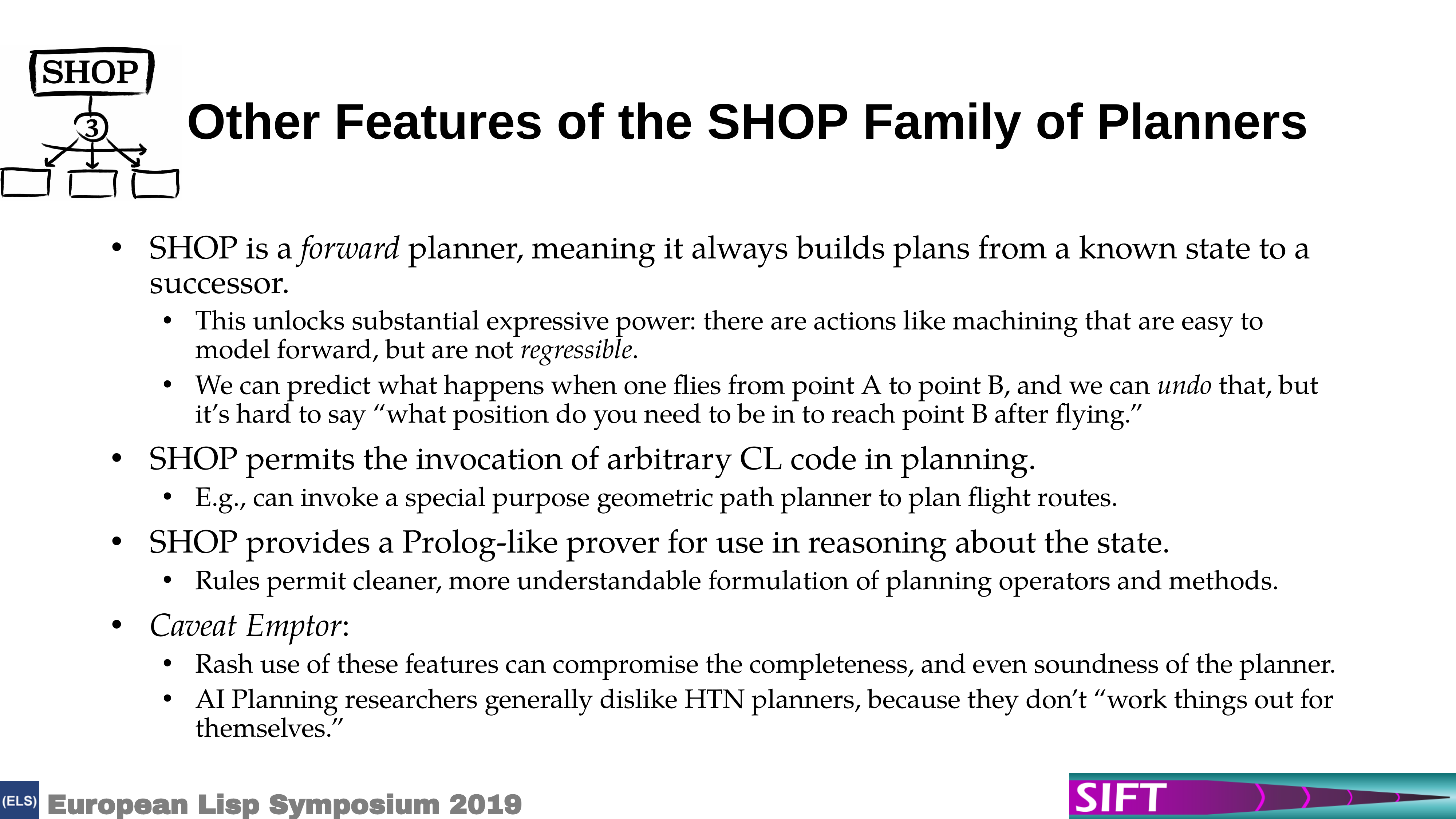

# Other Features of the Shop Family of Planners
Shop is a forward planner, meaning it always builds plans from a known state to a successor.
This unlocks substantial expressive power: there are actions like machining that are easy to model forward, but are not regressible.
We can predict what happens when one flies from point A to point B, and we can undo that, but it’s hard to say “what position do you need to be in to reach point B after flying.”
Shop permits the invocation of arbitrary CL code in planning.
E.g., can invoke a special purpose geometric path planner to plan flight routes.
Shop provides a Prolog-like prover for use in reasoning about the state.
Rules permit cleaner, more understandable formulation of planning operators and methods.
Caveat Emptor:
Rash use of these features can compromise the completeness, and even soundness of the planner.
AI Planning researchers generally dislike Htn planners, because they don’t “work things out for themselves.”